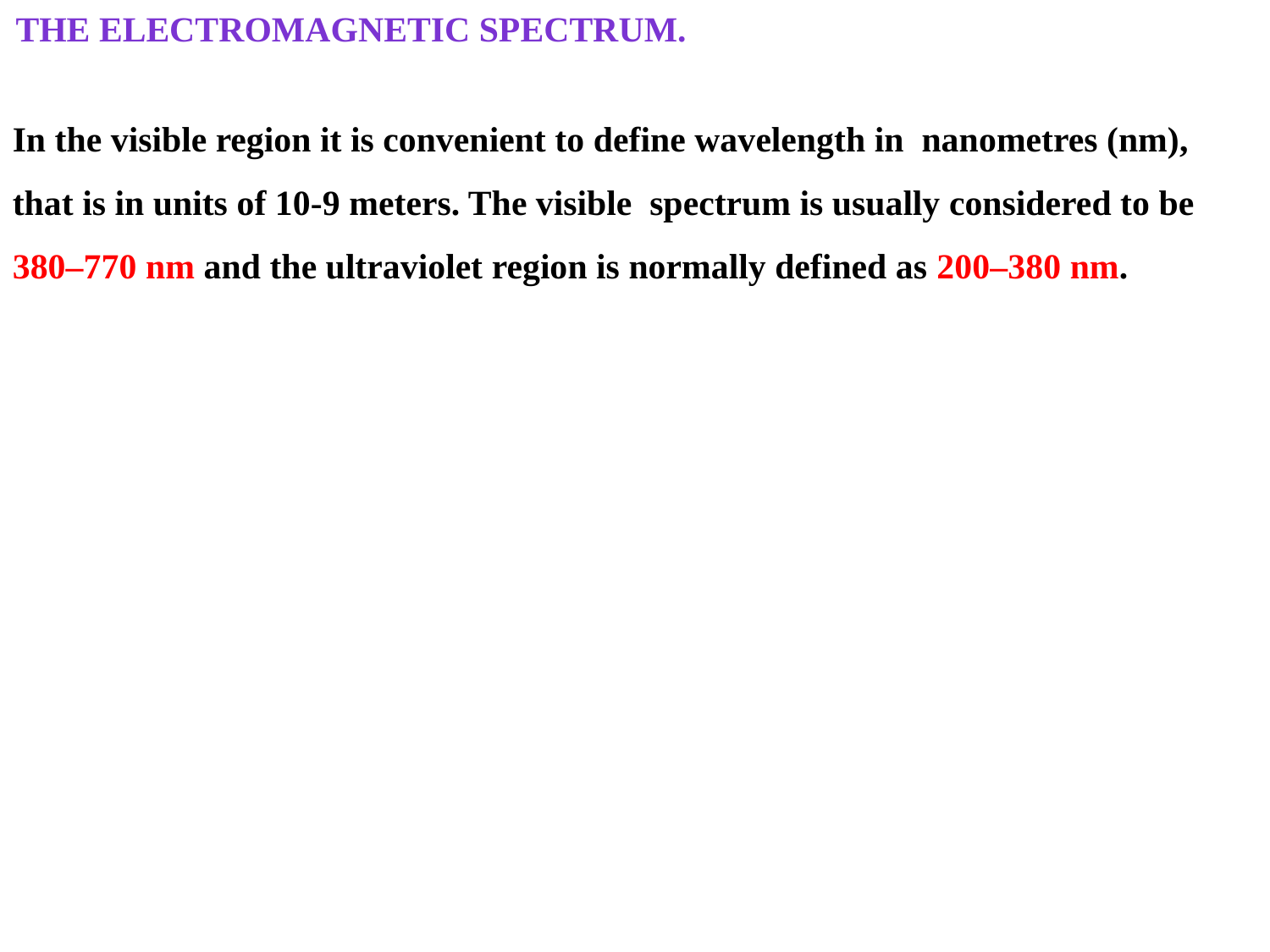

The electromagnetic spectrum.
In the visible region it is convenient to define wavelength in  nanometres (nm), that is in units of 10-9 meters. The visible  spectrum is usually considered to be 380–770 nm and the ultraviolet region is normally defined as 200–380 nm.